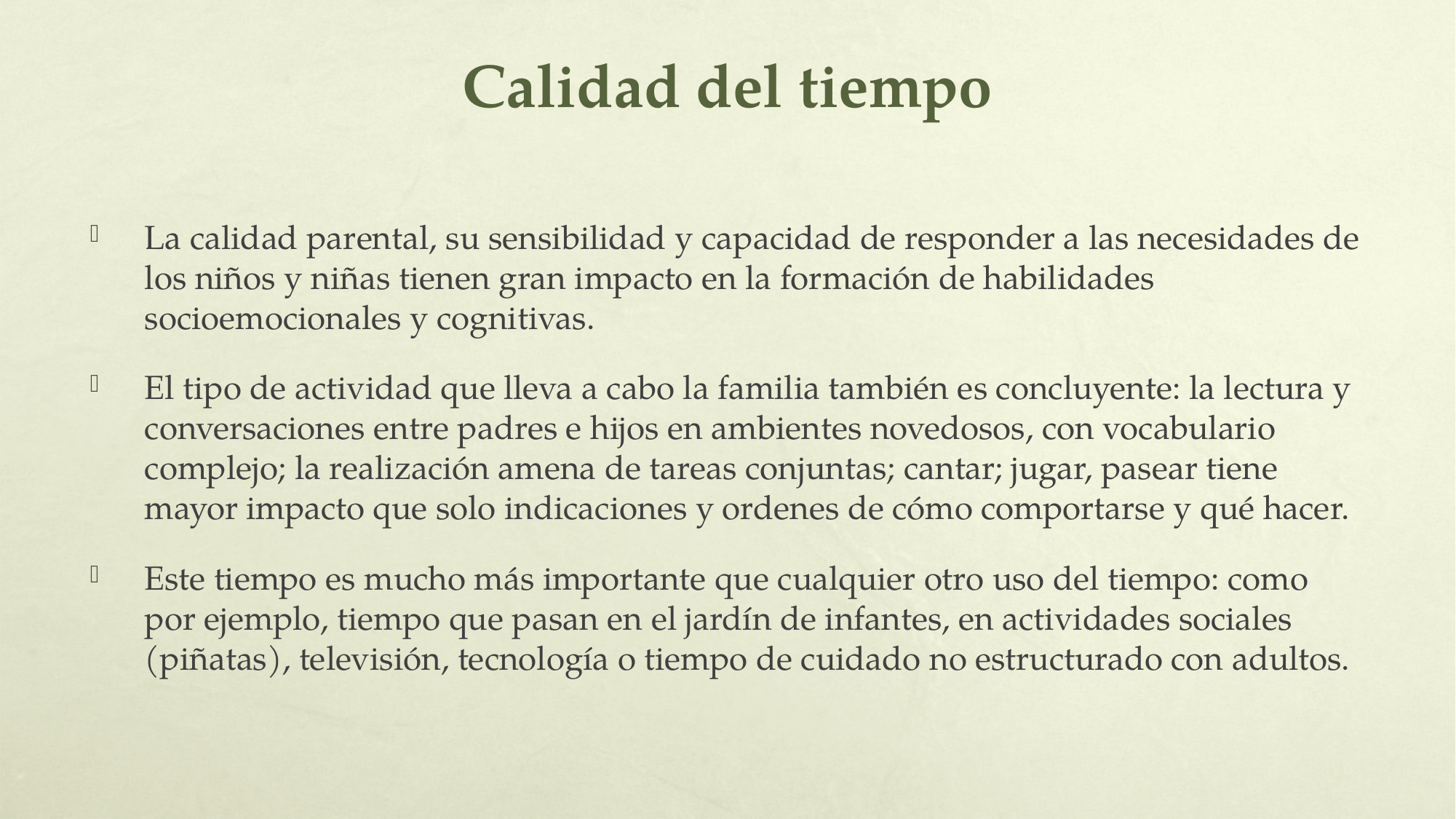

# Calidad del tiempo
La calidad parental, su sensibilidad y capacidad de responder a las necesidades de los niños y niñas tienen gran impacto en la formación de habilidades socioemocionales y cognitivas.
El tipo de actividad que lleva a cabo la familia también es concluyente: la lectura y conversaciones entre padres e hijos en ambientes novedosos, con vocabulario complejo; la realización amena de tareas conjuntas; cantar; jugar, pasear tiene mayor impacto que solo indicaciones y ordenes de cómo comportarse y qué hacer.
Este tiempo es mucho más importante que cualquier otro uso del tiempo: como por ejemplo, tiempo que pasan en el jardín de infantes, en actividades sociales (piñatas), televisión, tecnología o tiempo de cuidado no estructurado con adultos.